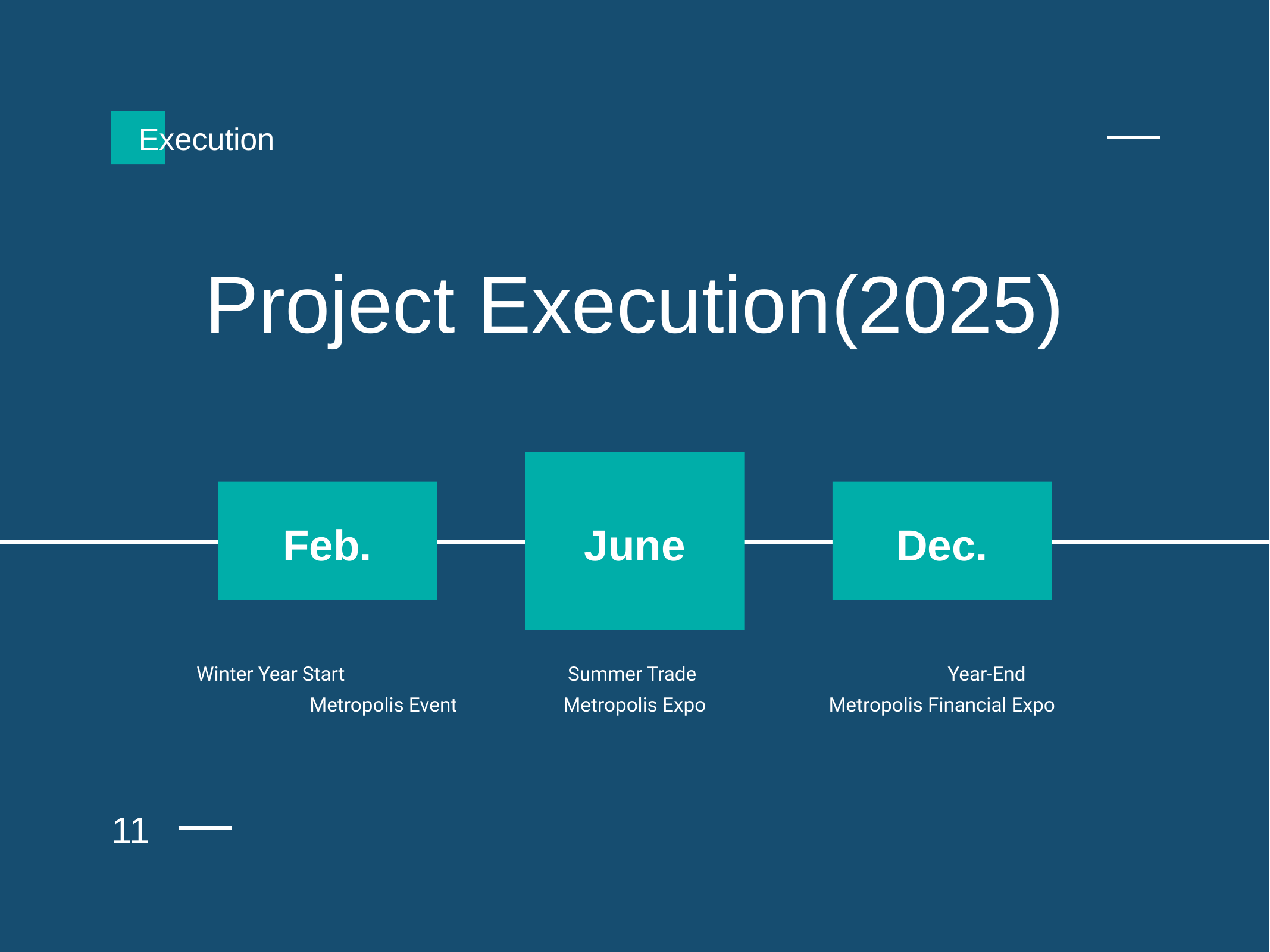

Execution
Project Execution(2025)

Feb.
June
Dec.
Winter Year Start                                               Metropolis Event
Summer Trade
Metropolis Expo
	Year-End Metropolis Financial Expo
11